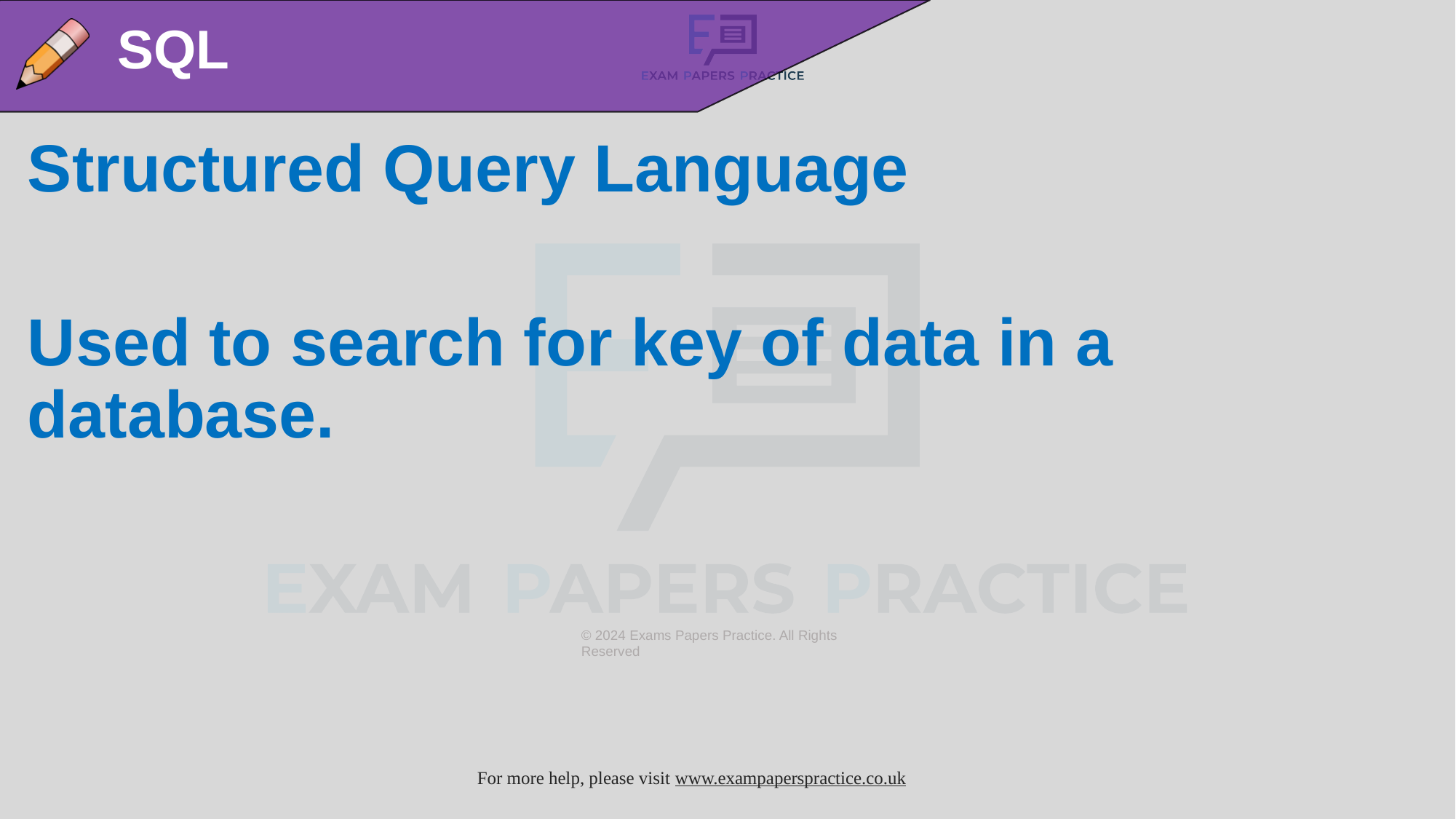

SQL
Structured Query Language

Used to search for key of data in a database.